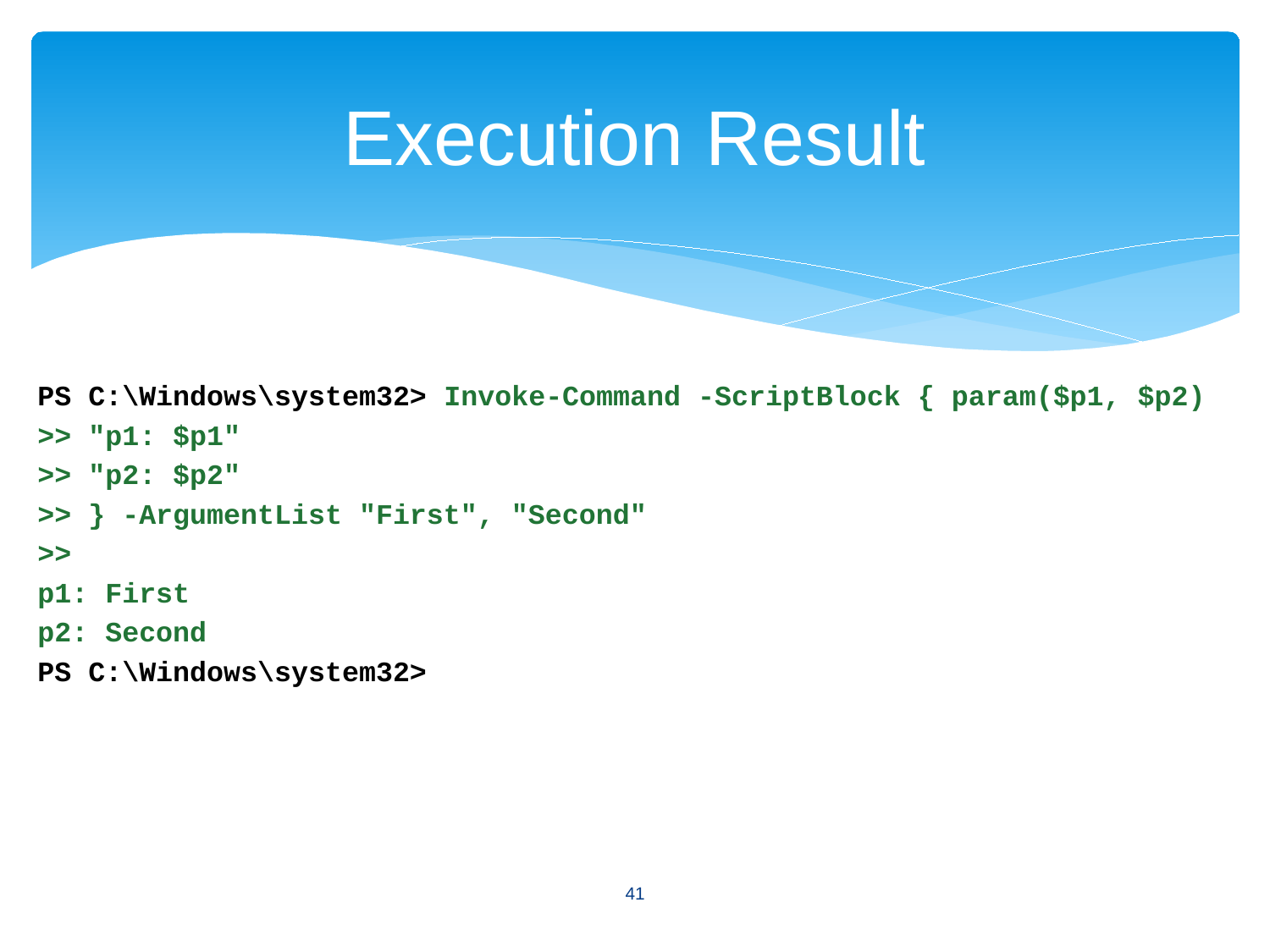

# Execution Result
PS C:\Windows\system32> Invoke-Command -ScriptBlock { param($p1, $p2)
>> "p1: $p1"
>> "p2: $p2"
>> } -ArgumentList "First", "Second"
>>
p1: First
p2: Second
PS C:\Windows\system32>
41